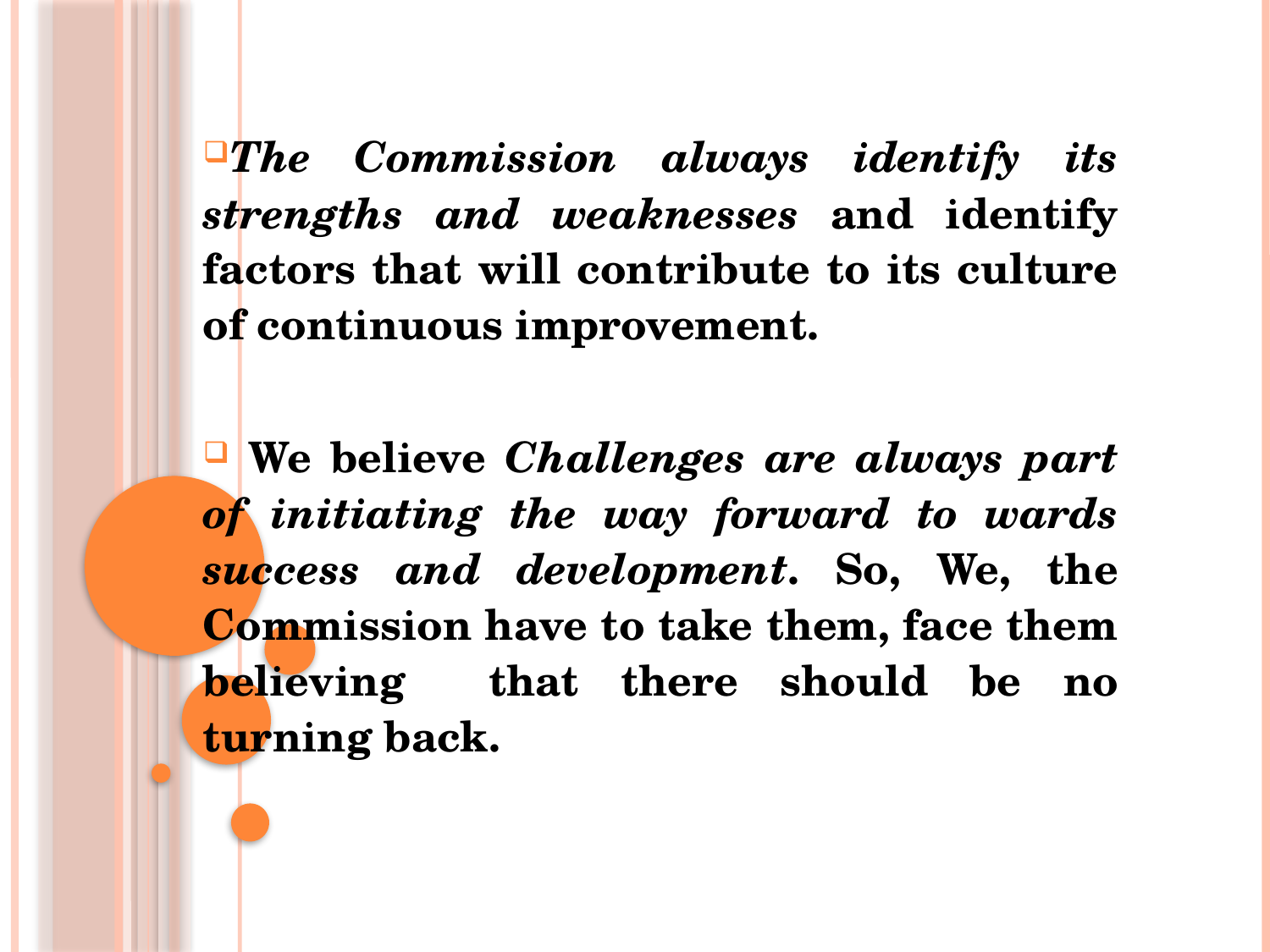

The Commission always identify its strengths and weaknesses and identify factors that will contribute to its culture of continuous improvement.

 We believe Challenges are always part of initiating the way forward to wards success and development. So, We, the Commission have to take them, face them believing  that there should be no turning back.